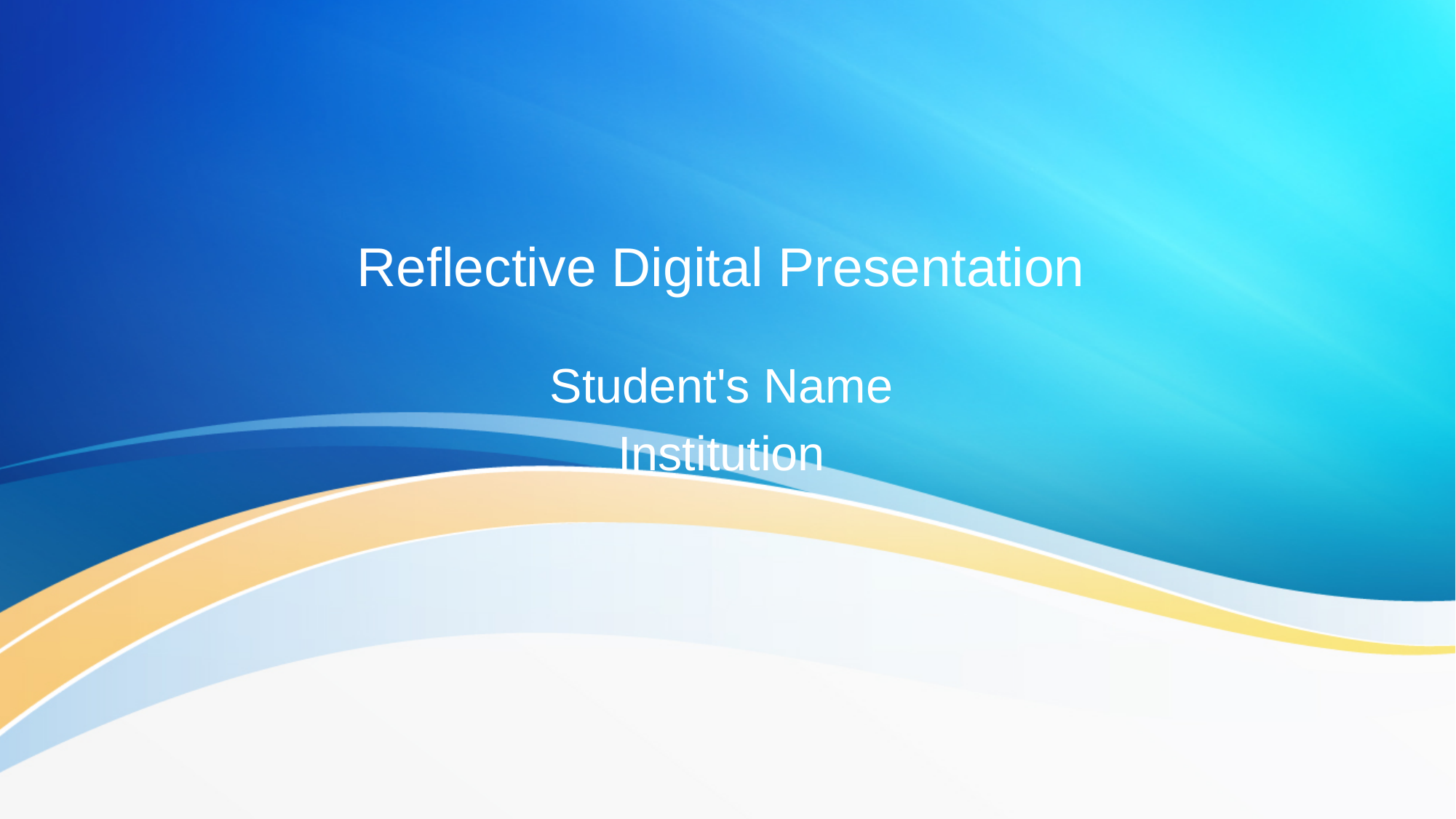

# Reflective Digital Presentation
Student's Name
Institution